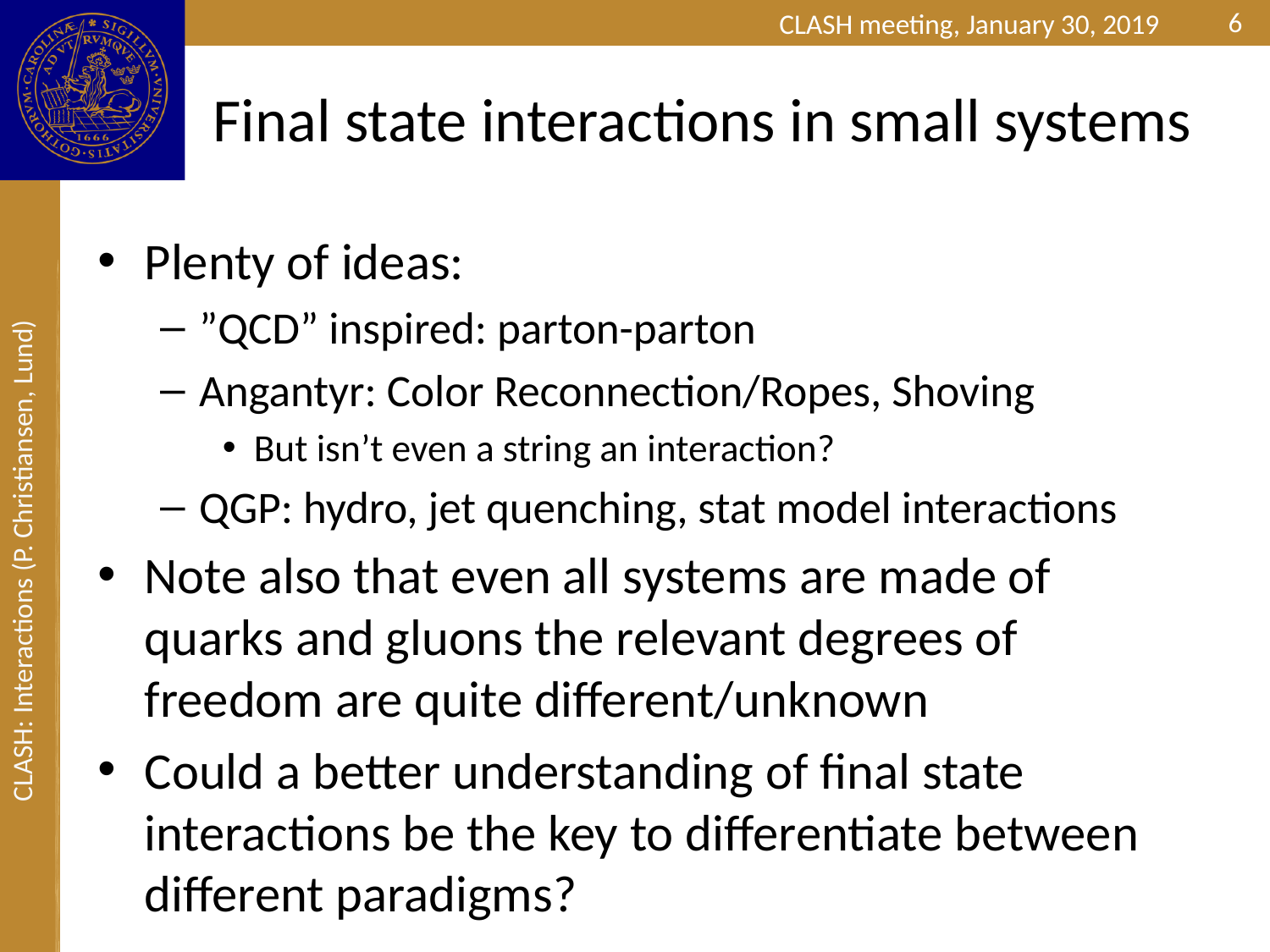

6
# Final state interactions in small systems
Plenty of ideas:
”QCD” inspired: parton-parton
Angantyr: Color Reconnection/Ropes, Shoving
But isn’t even a string an interaction?
QGP: hydro, jet quenching, stat model interactions
Note also that even all systems are made of quarks and gluons the relevant degrees of freedom are quite different/unknown
Could a better understanding of final state interactions be the key to differentiate between different paradigms?